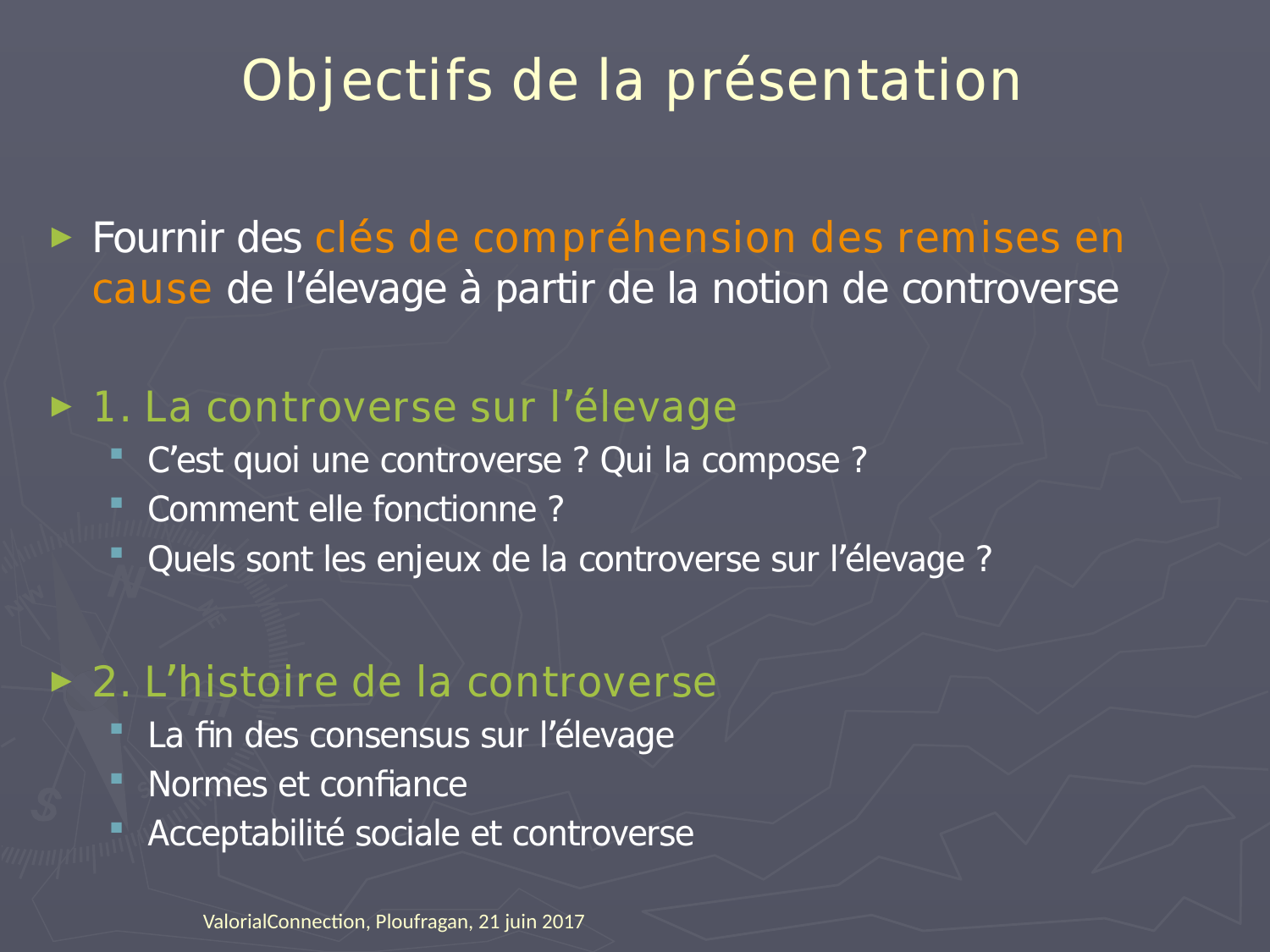

Objectifs de la présentation
Fournir des clés de compréhension des remises en cause de l’élevage à partir de la notion de controverse

1. La controverse sur l’élevage
C’est quoi une controverse ? Qui la compose ?
Comment elle fonctionne ?
Quels sont les enjeux de la controverse sur l’élevage ?

2. L’histoire de la controverse
La fin des consensus sur l’élevage
Normes et confiance
Acceptabilité sociale et controverse
ValorialConnection, Ploufragan, 21 juin 2017